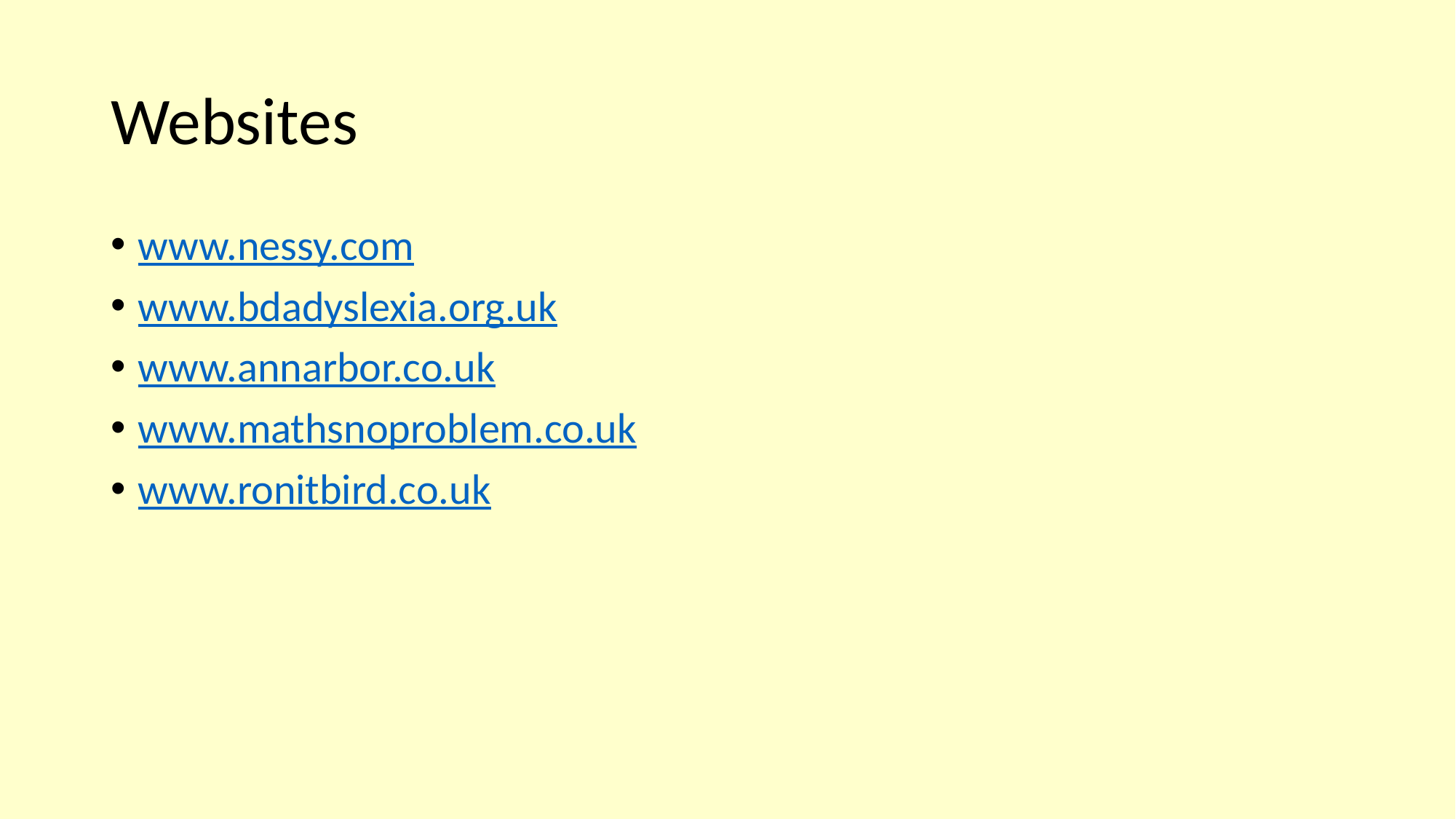

# Websites
www.nessy.com
www.bdadyslexia.org.uk
www.annarbor.co.uk
www.mathsnoproblem.co.uk
www.ronitbird.co.uk